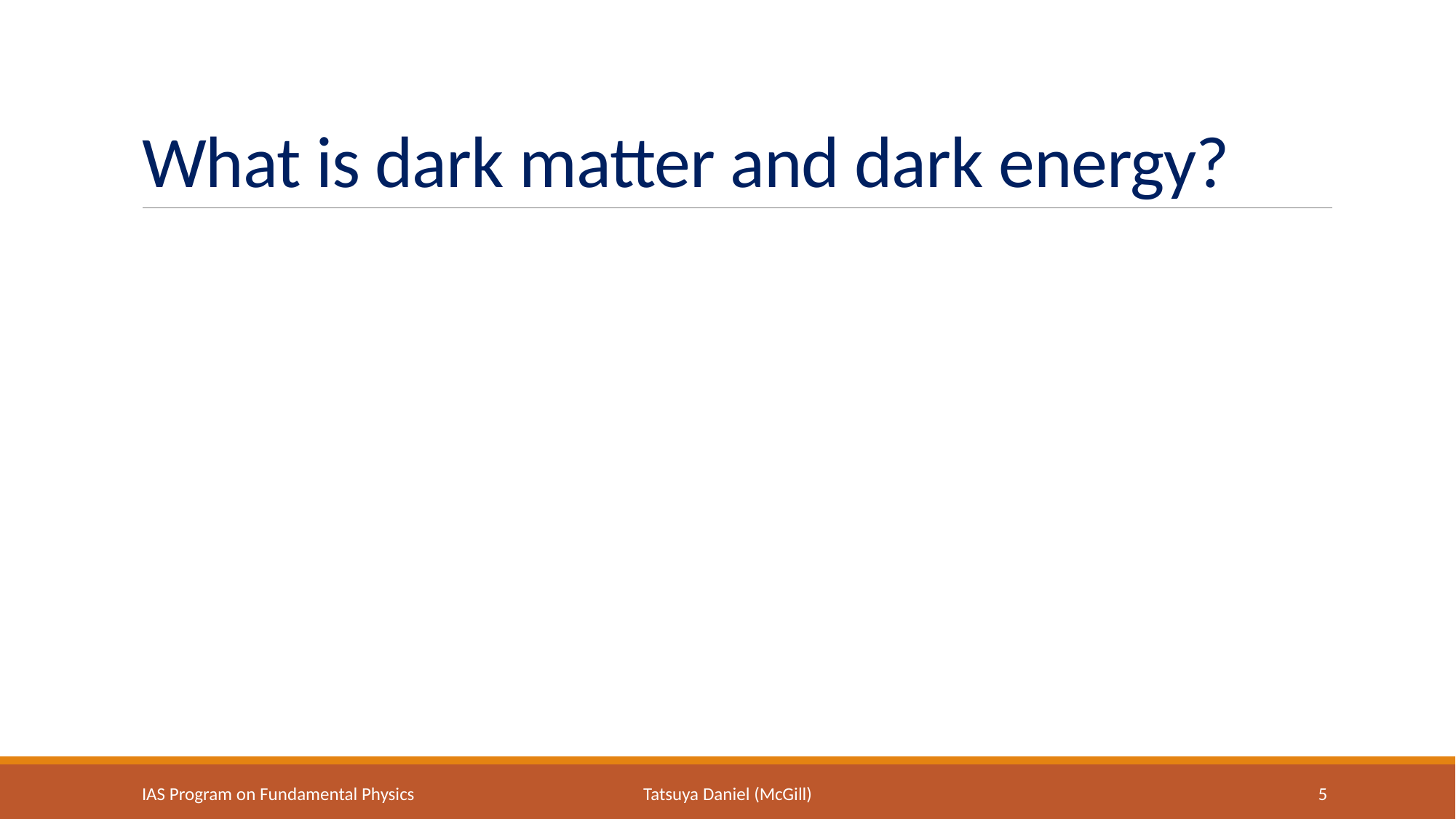

# What is dark matter and dark energy?

IAS Program on Fundamental Physics
Tatsuya Daniel (McGill)
5